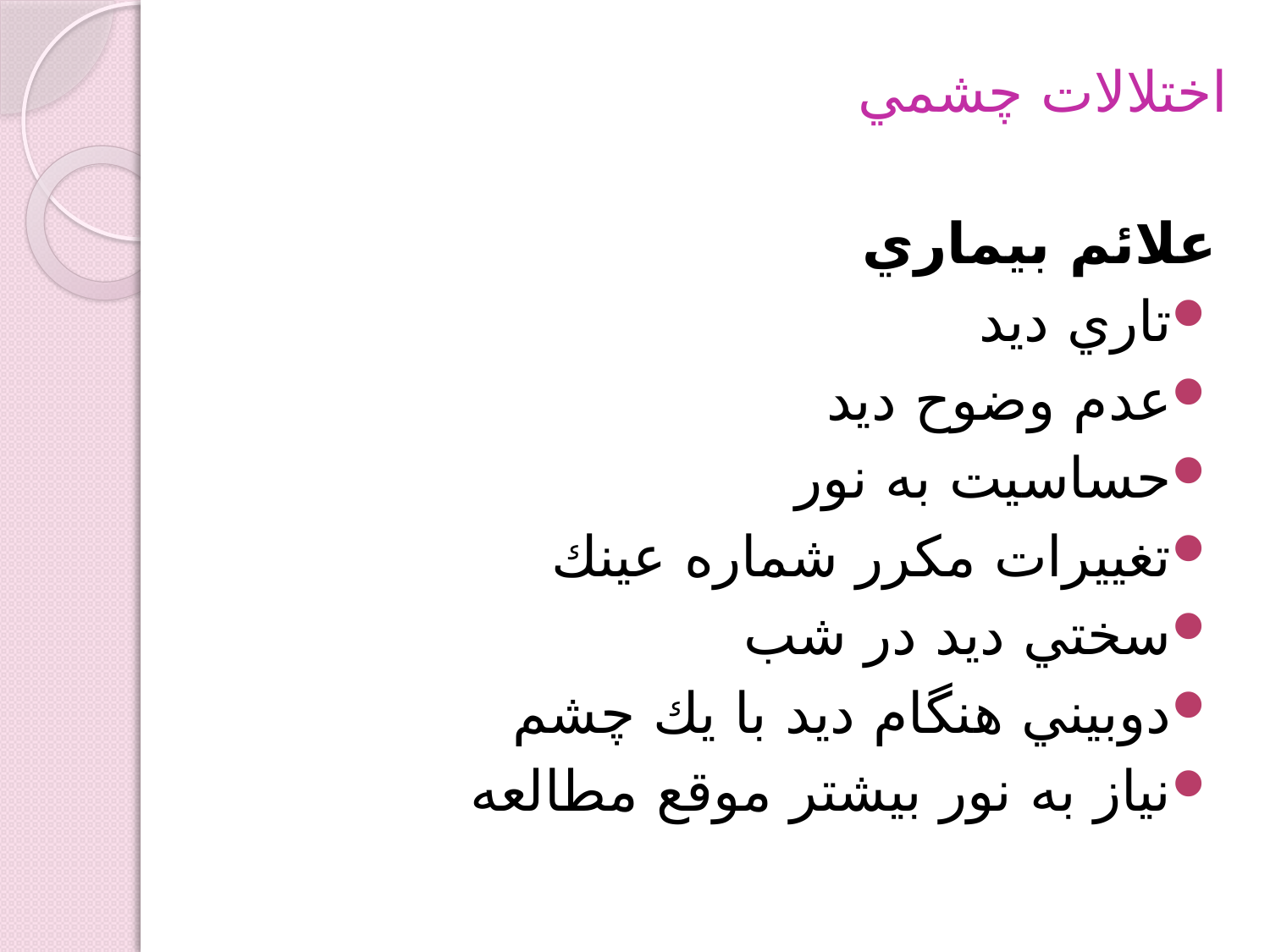

# اختلالات چشمي
علائم بيماري
تاري ديد
عدم وضوح ديد
حساسيت به نور
تغييرات مكرر شماره عينك
سختي ديد در شب
دوبيني هنگام ديد با يك چشم
نياز به نور بيشتر موقع مطالعه